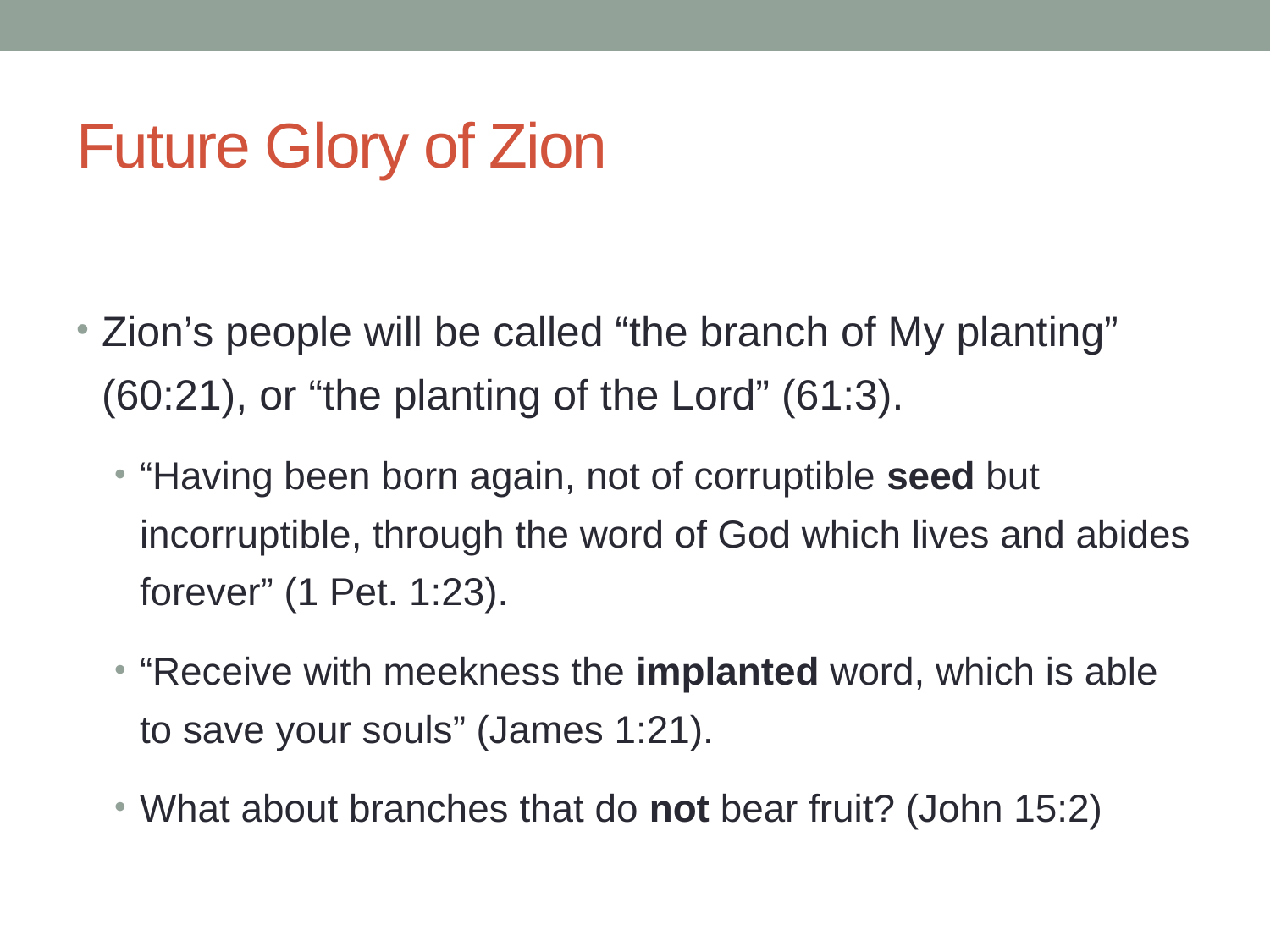

# Future Glory of Zion
Zion’s people will be called “the branch of My planting” (60:21), or “the planting of the Lord” (61:3).
“Having been born again, not of corruptible seed but incorruptible, through the word of God which lives and abides forever” (1 Pet. 1:23).
“Receive with meekness the implanted word, which is able to save your souls” (James 1:21).
What about branches that do not bear fruit? (John 15:2)